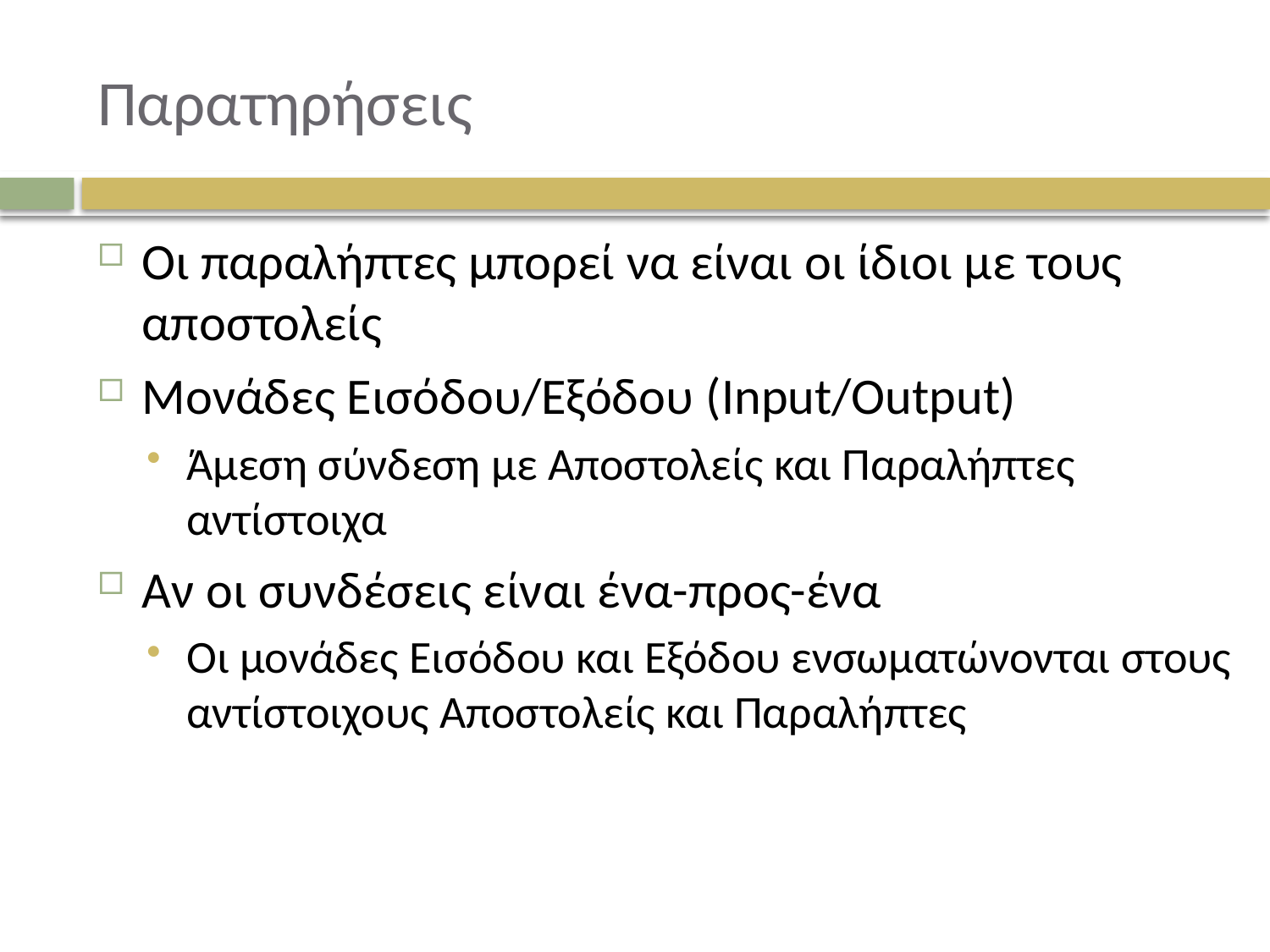

# Παρατηρήσεις
Οι παραλήπτες μπορεί να είναι οι ίδιοι με τους αποστολείς
Μονάδες Εισόδου/Εξόδου (Input/Output)
Άμεση σύνδεση με Αποστολείς και Παραλήπτες αντίστοιχα
Αν οι συνδέσεις είναι ένα-προς-ένα
Οι μονάδες Εισόδου και Εξόδου ενσωματώνονται στους αντίστοιχους Αποστολείς και Παραλήπτες